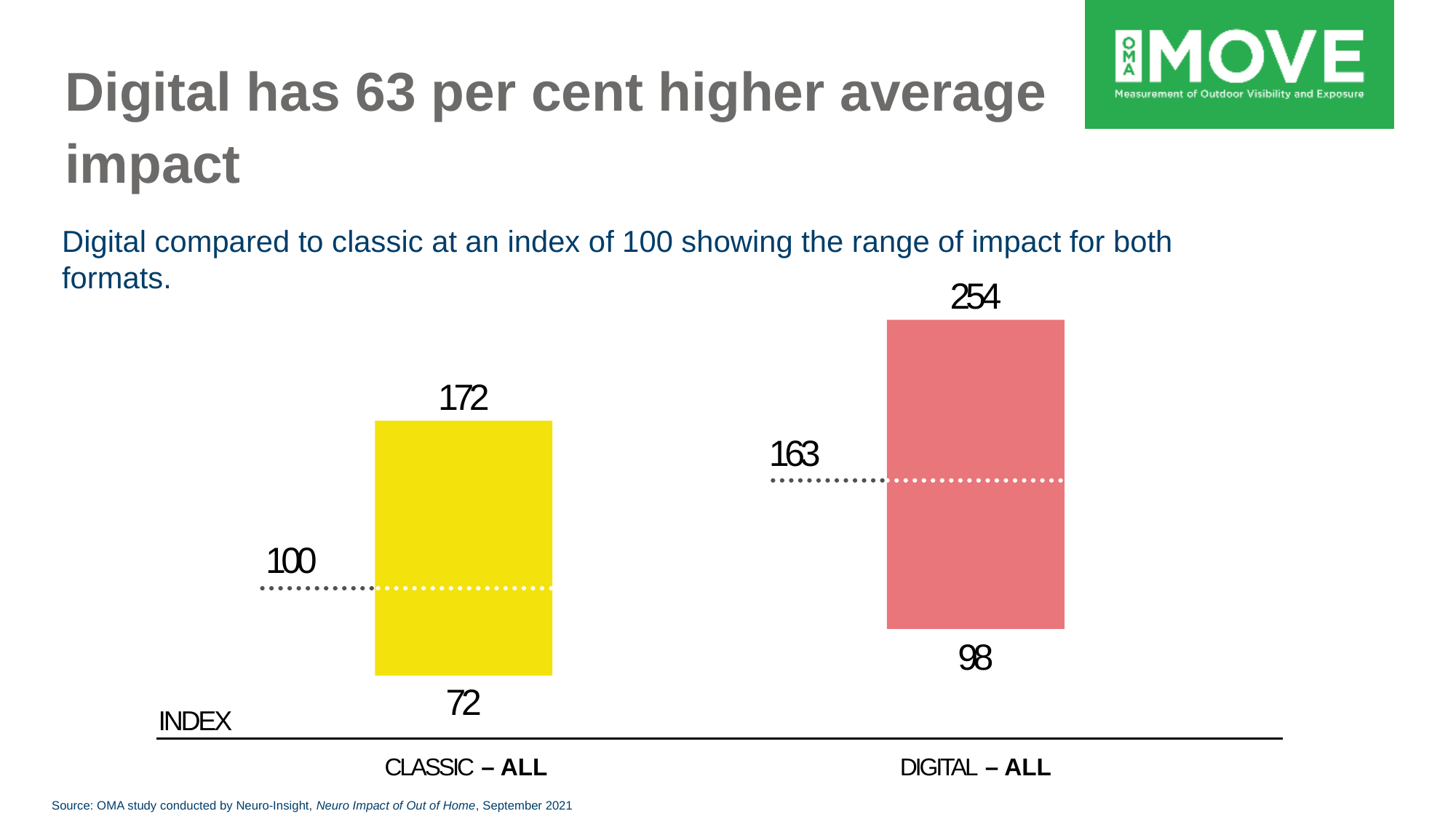

# Digital has 63 per cent higher average impact
Digital compared to classic at an index of 100 showing the range of impact for both formats.
254

98
172

72
163
100
INDEX
CLASSIC – ALL
DIGITAL – ALL
Source: OMA study conducted by Neuro-Insight, Neuro Impact of Out of Home, September 2021